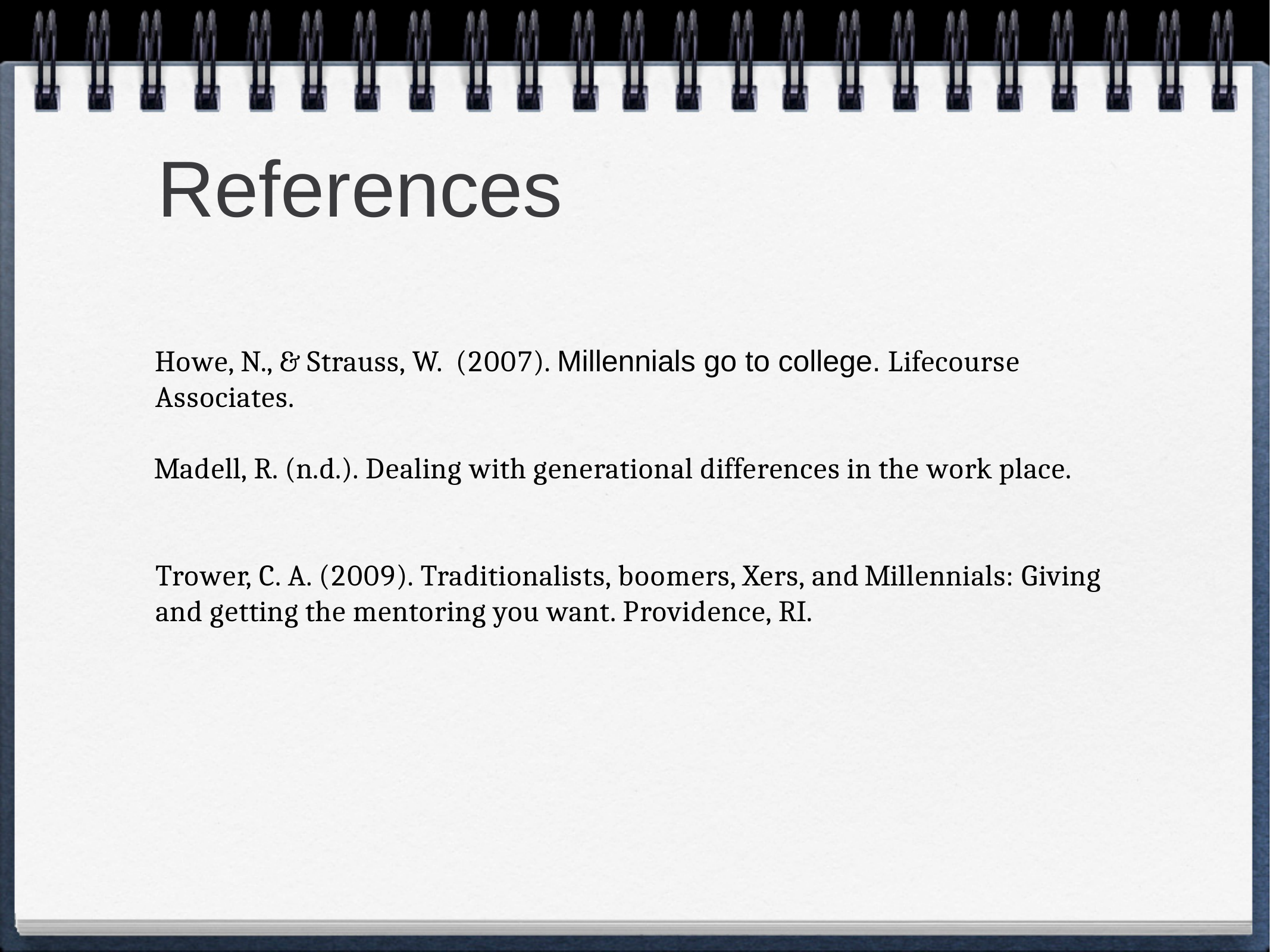

# References
Howe, N., & Strauss, W.  (2007). Millennials go to college. Lifecourse Associates.

Madell, R. (n.d.). Dealing with generational differences in the work place.

Trower, C. A. (2009). Traditionalists, boomers, Xers, and Millennials: Giving and getting the mentoring you want. Providence, RI.